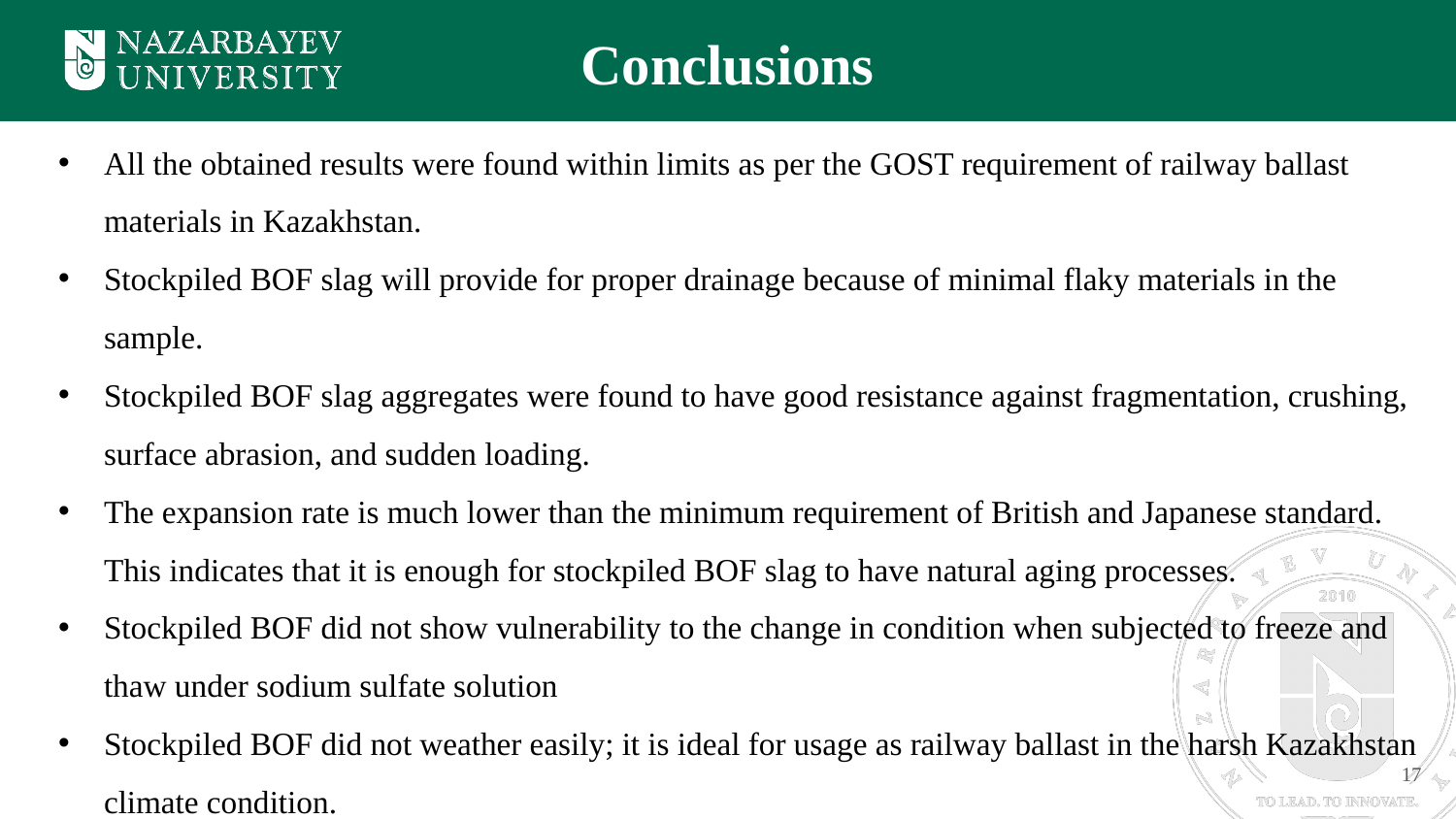

Conclusions
All the obtained results were found within limits as per the GOST requirement of railway ballast materials in Kazakhstan.
Stockpiled BOF slag will provide for proper drainage because of minimal flaky materials in the sample.
Stockpiled BOF slag aggregates were found to have good resistance against fragmentation, crushing, surface abrasion, and sudden loading.
The expansion rate is much lower than the minimum requirement of British and Japanese standard. This indicates that it is enough for stockpiled BOF slag to have natural aging processes.
Stockpiled BOF did not show vulnerability to the change in condition when subjected to freeze and thaw under sodium sulfate solution
Stockpiled BOF did not weather easily; it is ideal for usage as railway ballast in the harsh Kazakhstan climate condition.

17